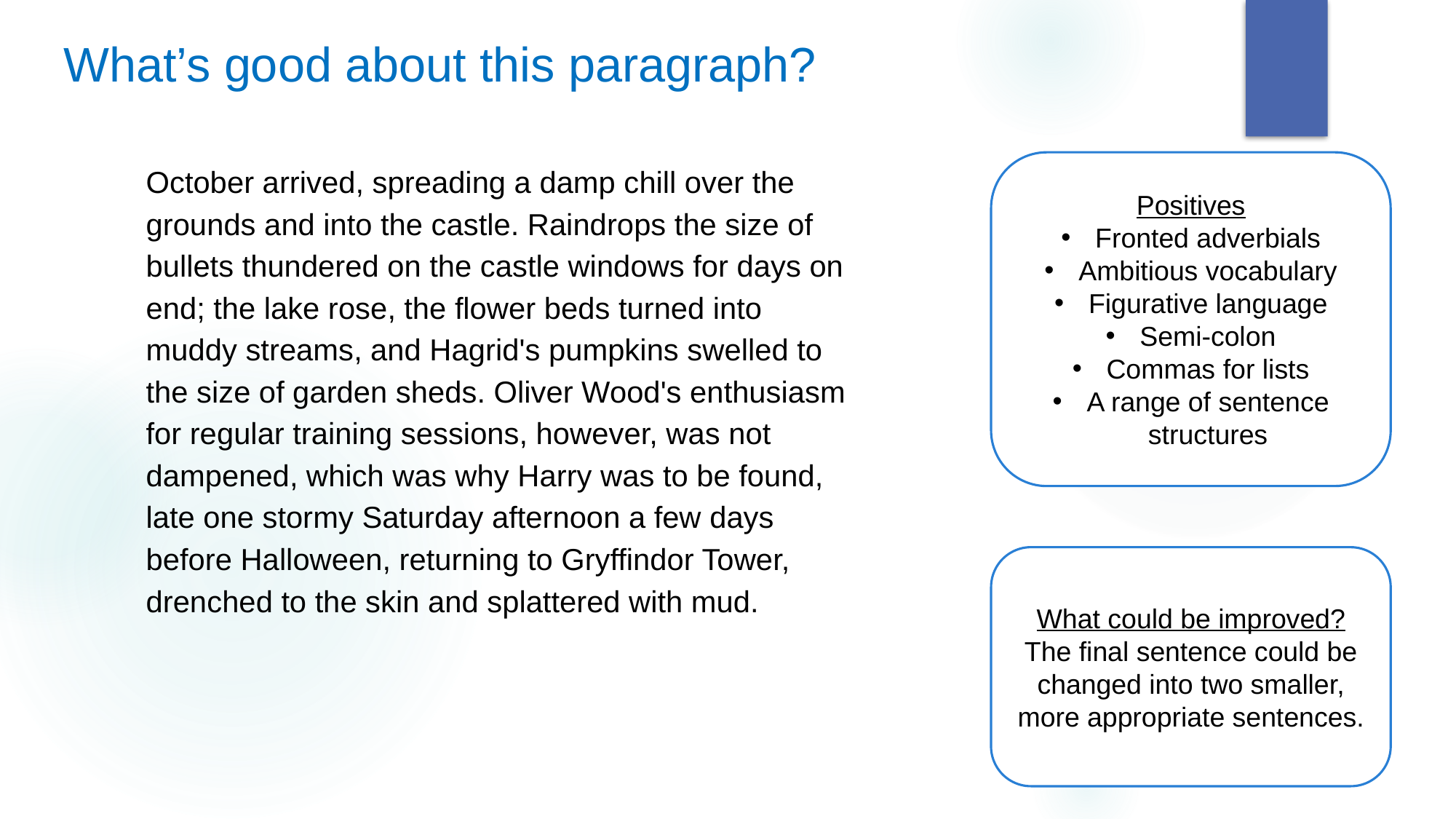

What’s good about this paragraph?
October arrived, spreading a damp chill over the grounds and into the castle. Raindrops the size of bullets thundered on the castle windows for days on end; the lake rose, the flower beds turned into muddy streams, and Hagrid's pumpkins swelled to the size of garden sheds. Oliver Wood's enthusiasm for regular training sessions, however, was not dampened, which was why Harry was to be found, late one stormy Saturday afternoon a few days before Halloween, returning to Gryffindor Tower, drenched to the skin and splattered with mud.
Positives
Fronted adverbials
Ambitious vocabulary
Figurative language
Semi-colon
Commas for lists
A range of sentence structures
What could be improved?
The final sentence could be changed into two smaller, more appropriate sentences.